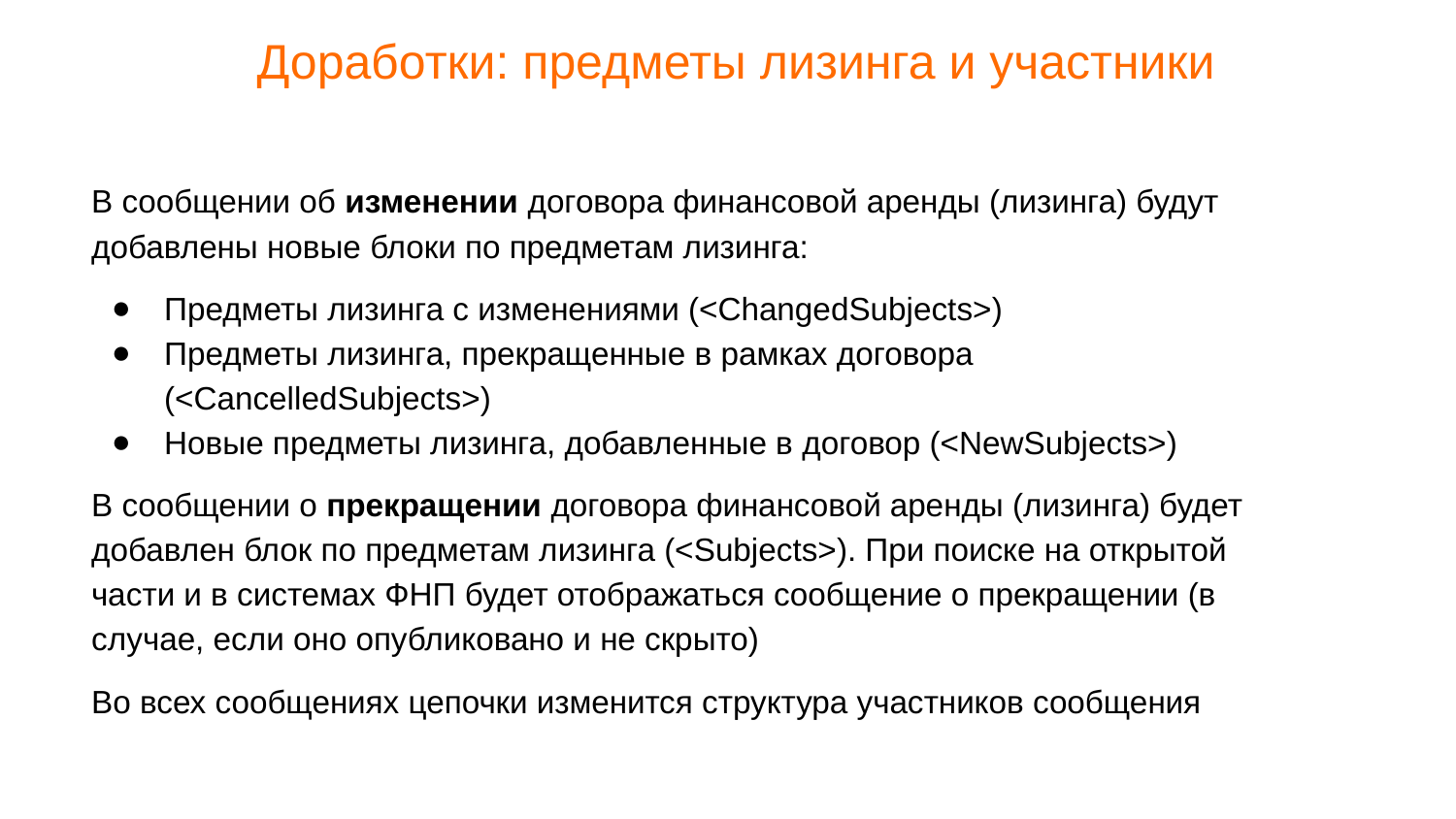

Доработки: предметы лизинга и участники
В сообщении об изменении договора финансовой аренды (лизинга) будут добавлены новые блоки по предметам лизинга:
Предметы лизинга с изменениями (<ChangedSubjects>)
Предметы лизинга, прекращенные в рамках договора (<CancelledSubjects>)
Новые предметы лизинга, добавленные в договор (<NewSubjects>)
В сообщении о прекращении договора финансовой аренды (лизинга) будет добавлен блок по предметам лизинга (<Subjects>). При поиске на открытой части и в системах ФНП будет отображаться сообщение о прекращении (в случае, если оно опубликовано и не скрыто)
Во всех сообщениях цепочки изменится структура участников сообщения